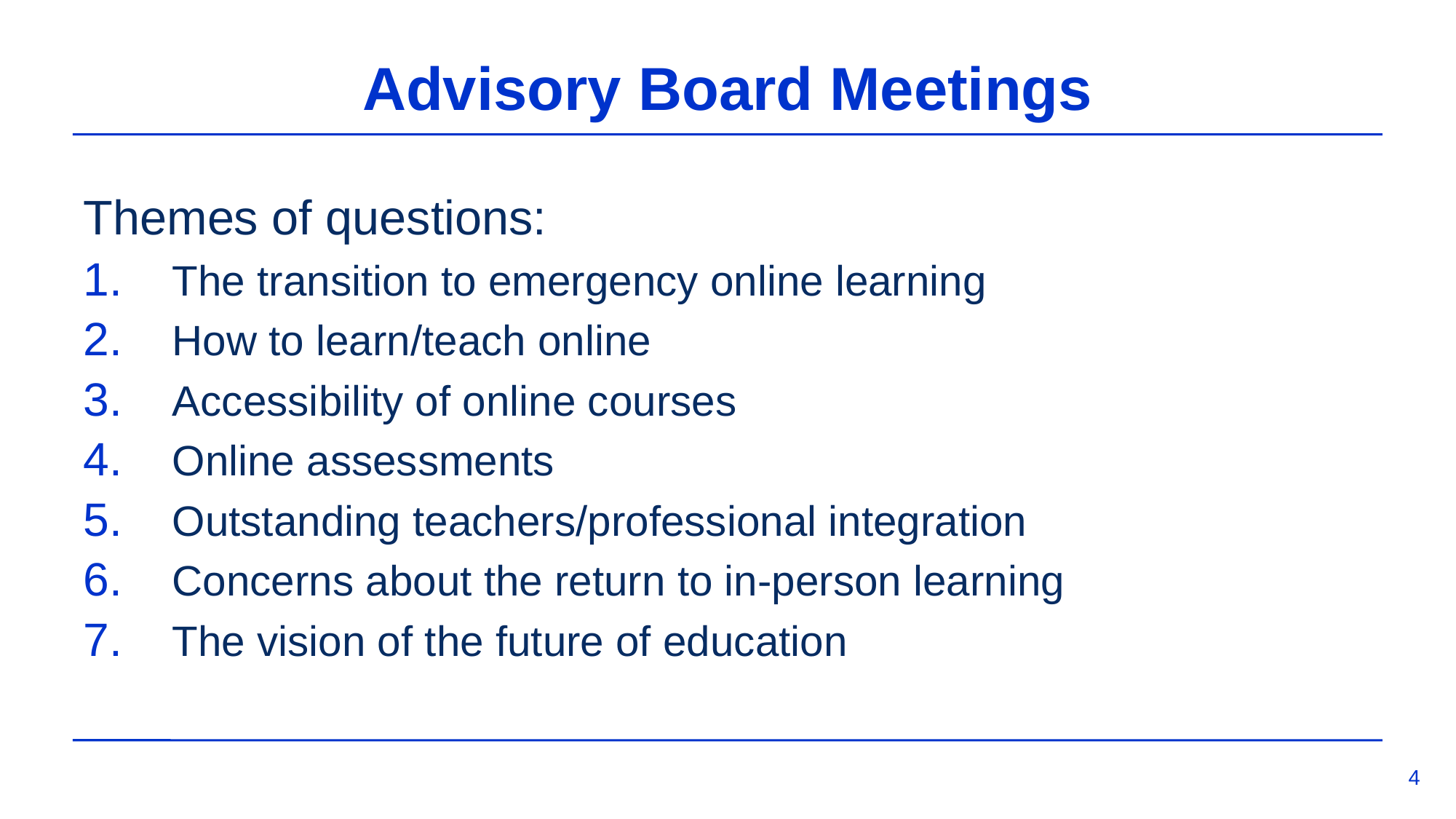

# Advisory Board Meetings
Themes of questions:
The transition to emergency online learning
How to learn/teach online
Accessibility of online courses
Online assessments
Outstanding teachers/professional integration
Concerns about the return to in-person learning
The vision of the future of education

4